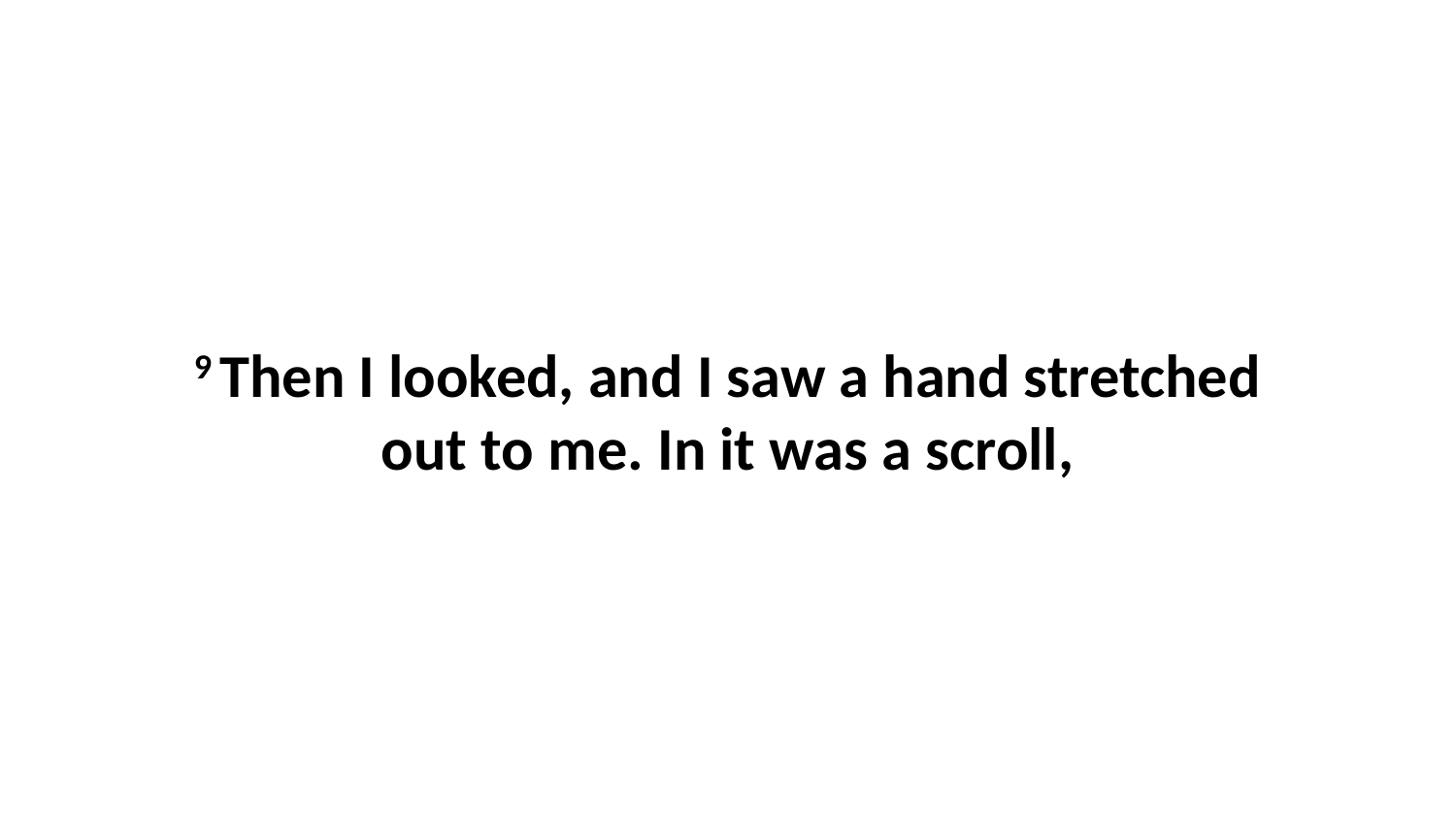

9 Then I looked, and I saw a hand stretched out to me. In it was a scroll,